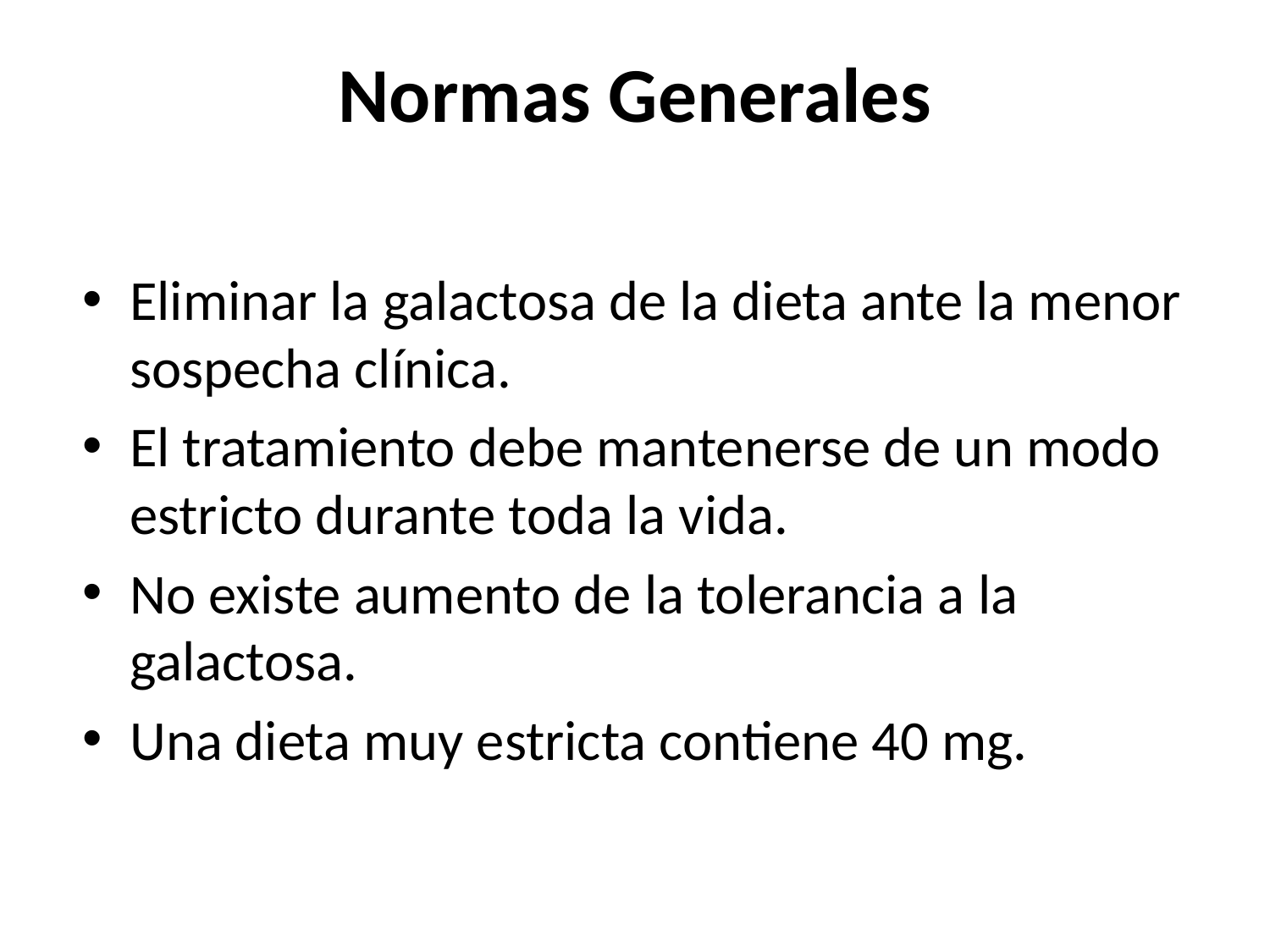

# Normas Generales

Eliminar la galactosa de la dieta ante la menor sospecha clínica.
El tratamiento debe mantenerse de un modo estricto durante toda la vida.
No existe aumento de la tolerancia a la galactosa.
Una dieta muy estricta contiene 40 mg.